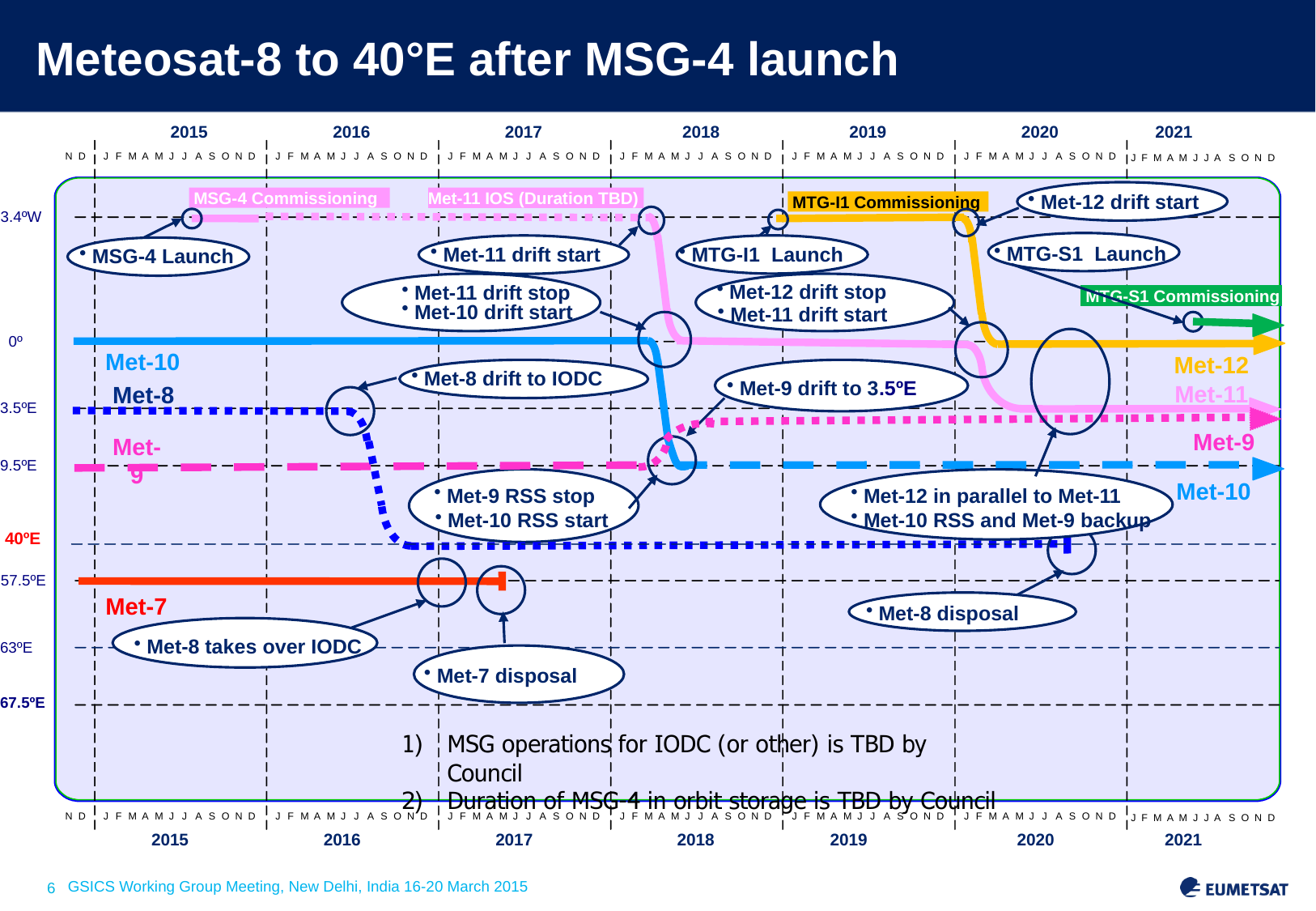

# Meteosat-8 to 40°E after MSG-4 launch
2015
2016
2017
2018
2019
2020
2021

N
D
J
F
M
A
M
J
J
A
S
O
N
D
J
F
M
A
M
J
J
A
S
O
N
D
J
F
M
A
M
J
J
A
S
O
N
D
J
F
M
A
M
J
J
A
S
O
N
D
J
F
M
A
M
J
J
A
S
O
N
D
J
F
M
A
M
J
J
A
S
O
N
D

3.4ºW

0º

9.5ºE

57.5ºE

63ºE

67.5ºE

N
D
J
F
M
A
M
J
J
A
S
O
N
D
J
F
M
A
M
J
J
A
S
O
N
D
J
F
M
A
M
J
J
A
S
O
N
D
J
F
M
A
M
J
J
A
S
O
N
D
J
F
M
A
M
J
J
A
S
O
N
D
J
F
M
A
M
J
J
A
S
O
N
D
2015
2016
2017
2018
2019
2020
2021
3.5ºE
J  F  M  A  M  J  J  A   S  O  N  D

Met-12 drift start
 MSG-4 Commissioning
Met-11 IOS (Duration TBD)
 MTG-I1 Commissioning

MTG-S1  Launch

Met-11 drift start

MTG-I1  Launch

MSG-4 Launch

Met-12 drift stop

Met-11 drift stop

 MTG-S1 Commissioning
Met-10 drift start
Met-11 drift start

Met-10
Met-12

Met-8 drift to IODC

Met-9 drift to 3.5ºE

Met-11
Met-8

Met-9

Met-9

Met-9 RSS stop
Met-12 in parallel to Met-11
Met-10 RSS and Met-9 backup
Met-10

Met-10 RSS start

40ºE

Met-7

Met-8 disposal

Met-8 takes over IODC

Met-7 disposal
MSG operations for IODC (or other) is TBD by Council
Duration of MSG-4 in orbit storage is TBD by Council
J  F  M  A  M  J  J  A   S  O  N  D